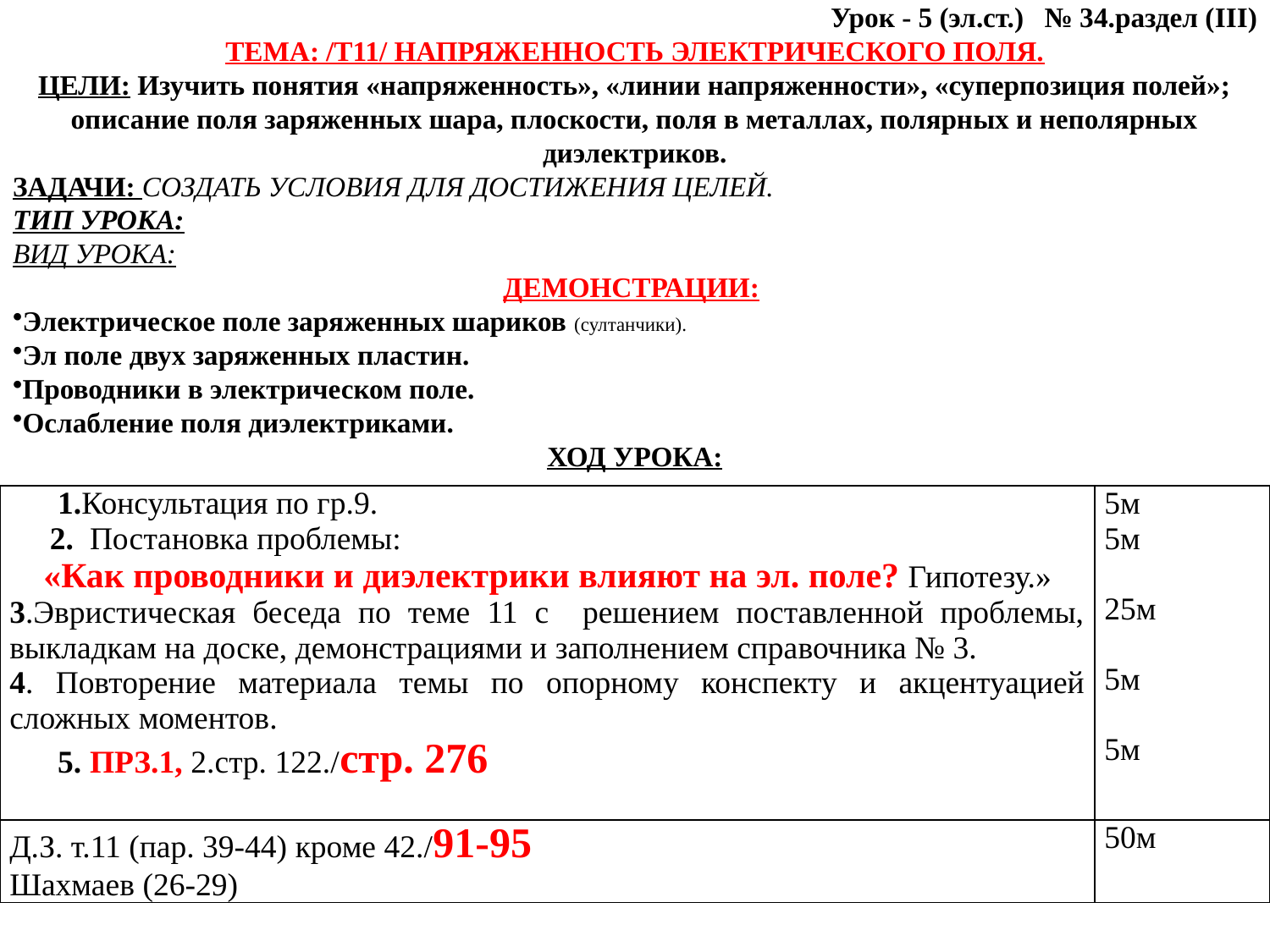

Урок - 5 (эл.ст.)   № 34.раздел (III)
ТЕМА: /Т11/ НАПРЯЖЕННОСТЬ ЭЛЕКТРИЧЕСКОГО ПОЛЯ.
ЦЕЛИ: Изучить понятия «напряженность», «линии напряженности», «суперпозиция полей»; описание поля заряженных шара, плоскости, поля в металлах, полярных и неполярных диэлектриков.
ЗАДАЧИ: СОЗДАТЬ УСЛОВИЯ ДЛЯ ДОСТИЖЕНИЯ ЦЕЛЕЙ.
ТИП УРОКА:
ВИД УРОКА:
ДЕМОНСТРАЦИИ:
Электрическое поле заряженных шариков (султанчики).
Эл поле двух заряженных пластин.
Проводники в электрическом поле.
Ослабление поля диэлектриками.
ХОД УРОКА:

| 1.Консультация по гр.9. 2. Постановка проблемы: «Как проводники и диэлектрики влияют на эл. поле? Гипотезу.» 3.Эвристическая беседа по теме 11 с решением поставленной проблемы, выкладкам на доске, демонстрациями и заполнением справочника № 3. 4. Повторение материала темы по опорному конспекту и акцентуацией сложных моментов. 5. ПРЗ.1, 2.стр. 122./стр. 276 | 5м 5м 25м 5м 5м |
| --- | --- |
| Д.З. т.11 (пар. 39-44) кроме 42./91-95 Шахмаев (26-29) | 50м |